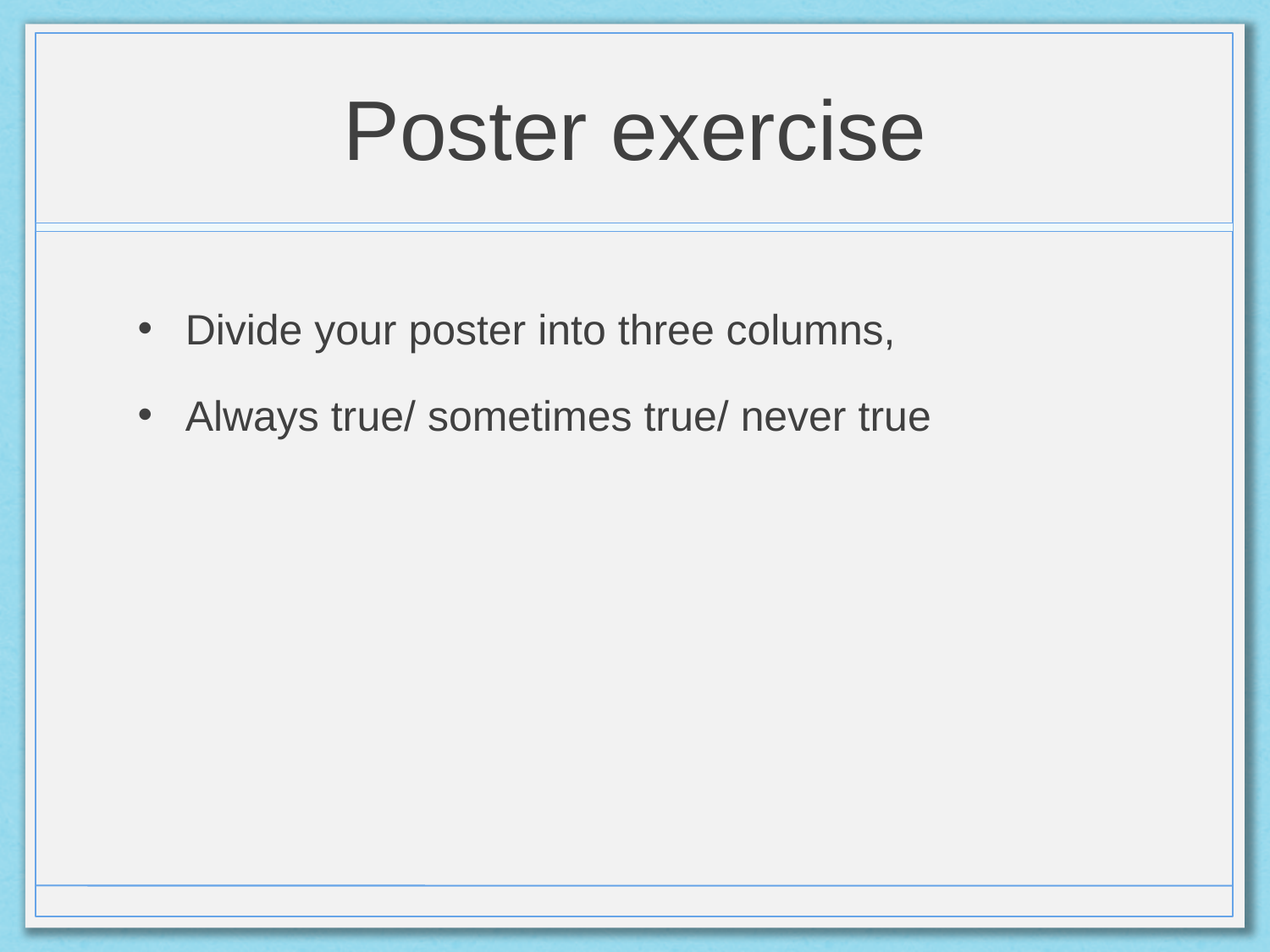

# Poster exercise
Divide your poster into three columns,
Always true/ sometimes true/ never true